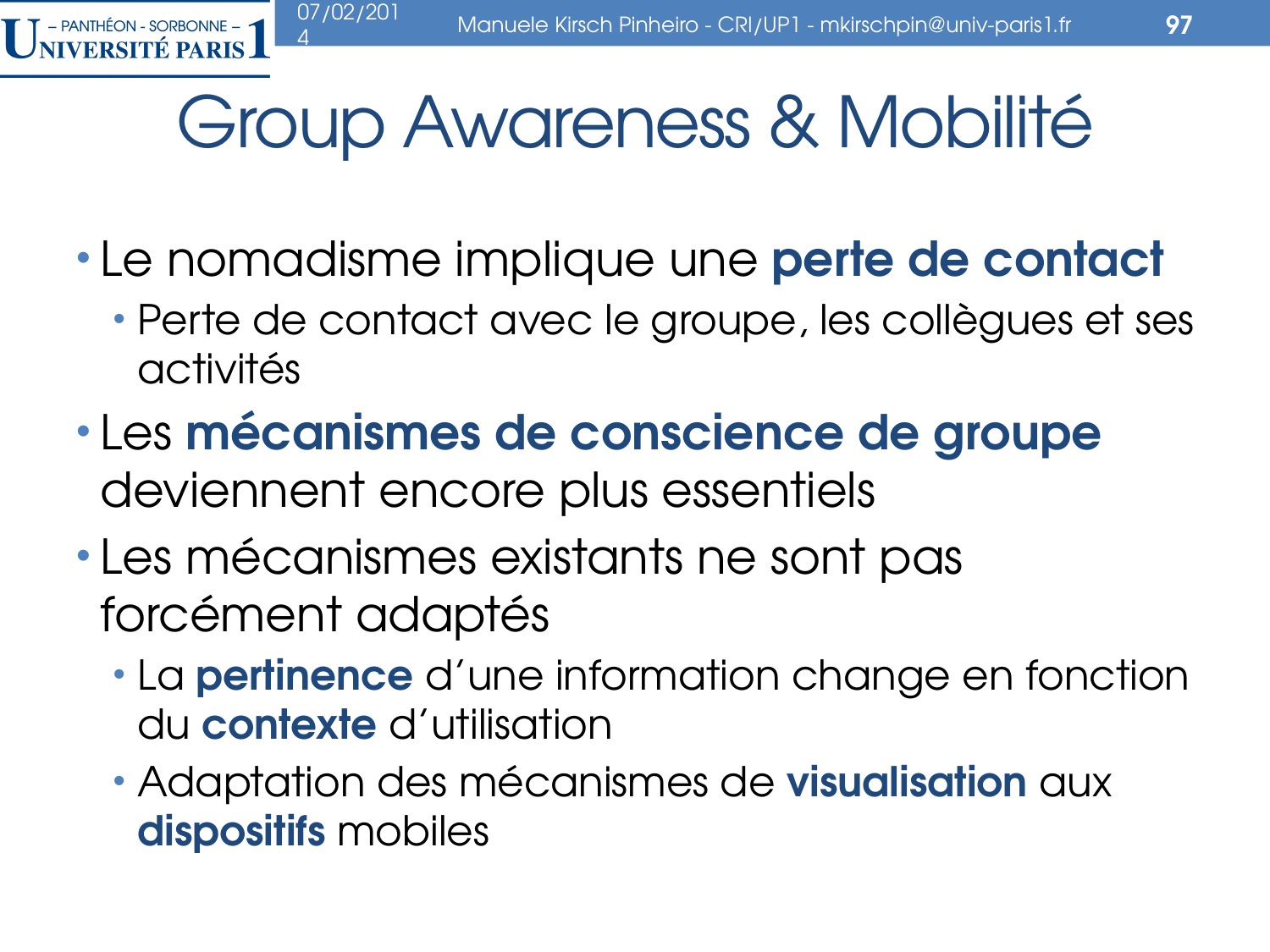

07/02/2014
Manuele Kirsch Pinheiro - CRI/UP1 - mkirschpin@univ-paris1.fr
97
# Group Awareness & Mobilité
Le nomadisme implique une perte de contact
Perte de contact avec le groupe, les collègues et ses activités
Les mécanismes de conscience de groupe deviennent encore plus essentiels
Les mécanismes existants ne sont pas forcément adaptés
La pertinence d’une information change en fonction du contexte d’utilisation
Adaptation des mécanismes de visualisation aux dispositifs mobiles